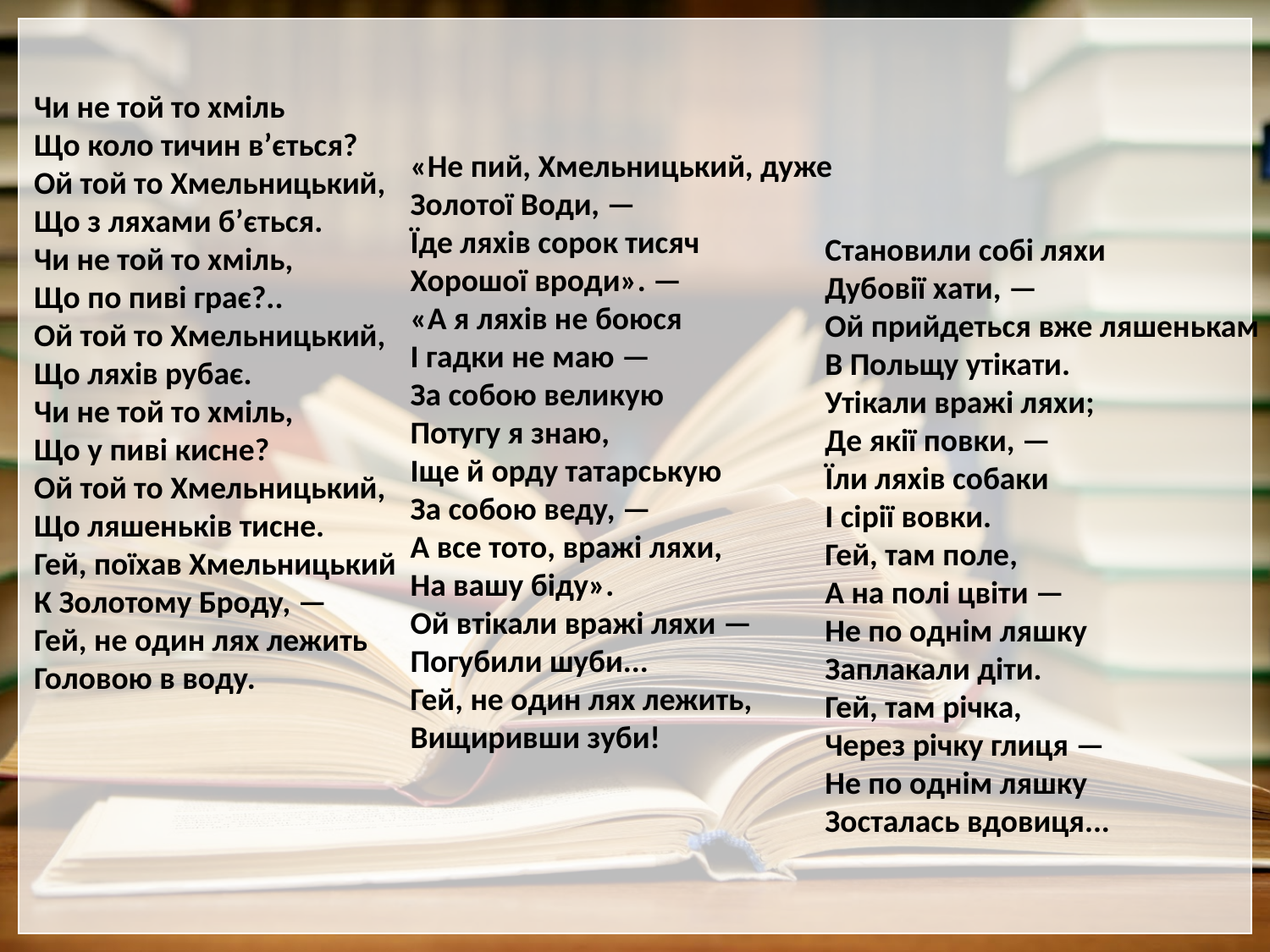

Чи не той то хміль
Що коло тичин в’ється?
Ой той то Хмельницький,
Що з ляхами б’ється.
Чи не той то хміль,
Що по пиві грає?..
Ой той то Хмельницький,
Що ляхів рубає.
Чи не той то хміль,
Що у пиві кисне?
Ой той то Хмельницький,
Що ляшеньків тисне.
Гей, поїхав Хмельницький
К Золотому Броду, —
Гей, не один лях лежить
Головою в воду.

«Не пий, Хмельницький, дуже
Золотої Води, —
Їде ляхів сорок тисяч
Хорошої вроди». —
«А я ляхів не боюся
І гадки не маю —
За собою великую
Потугу я знаю,
Іще й орду татарськую
За собою веду, —
А все тото, вражі ляхи,
На вашу біду».
Ой втікали вражі ляхи —
Погубили шуби...
Гей, не один лях лежить,
Вищиривши зуби!

Становили собі ляхи
Дубовії хати, —
Ой прийдеться вже ляшенькам
В Польщу утікати.
Утікали вражі ляхи;
Де якії повки, —
Їли ляхів собаки
І сірії вовки.
Гей, там поле,
А на полі цвіти —
Не по однім ляшку
Заплакали діти.
Гей, там річка,
Через річку глиця —
Не по однім ляшку
Зосталась вдовиця...